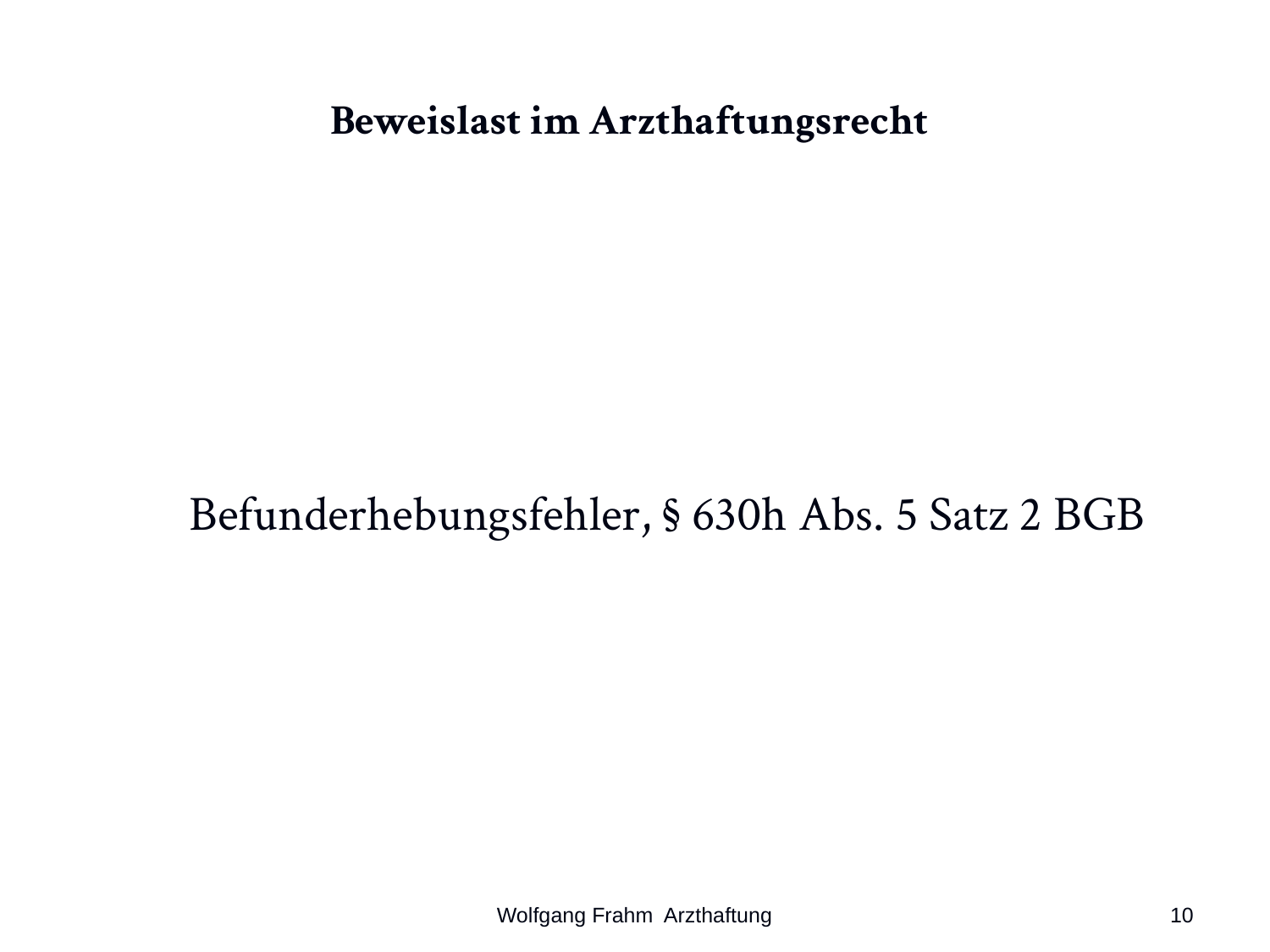

# Beweislast im Arzthaftungsrecht

  Befunderhebungsfehler, § 630h Abs. 5 Satz 2 BGB

Wolfgang Frahm  Arzthaftung
10